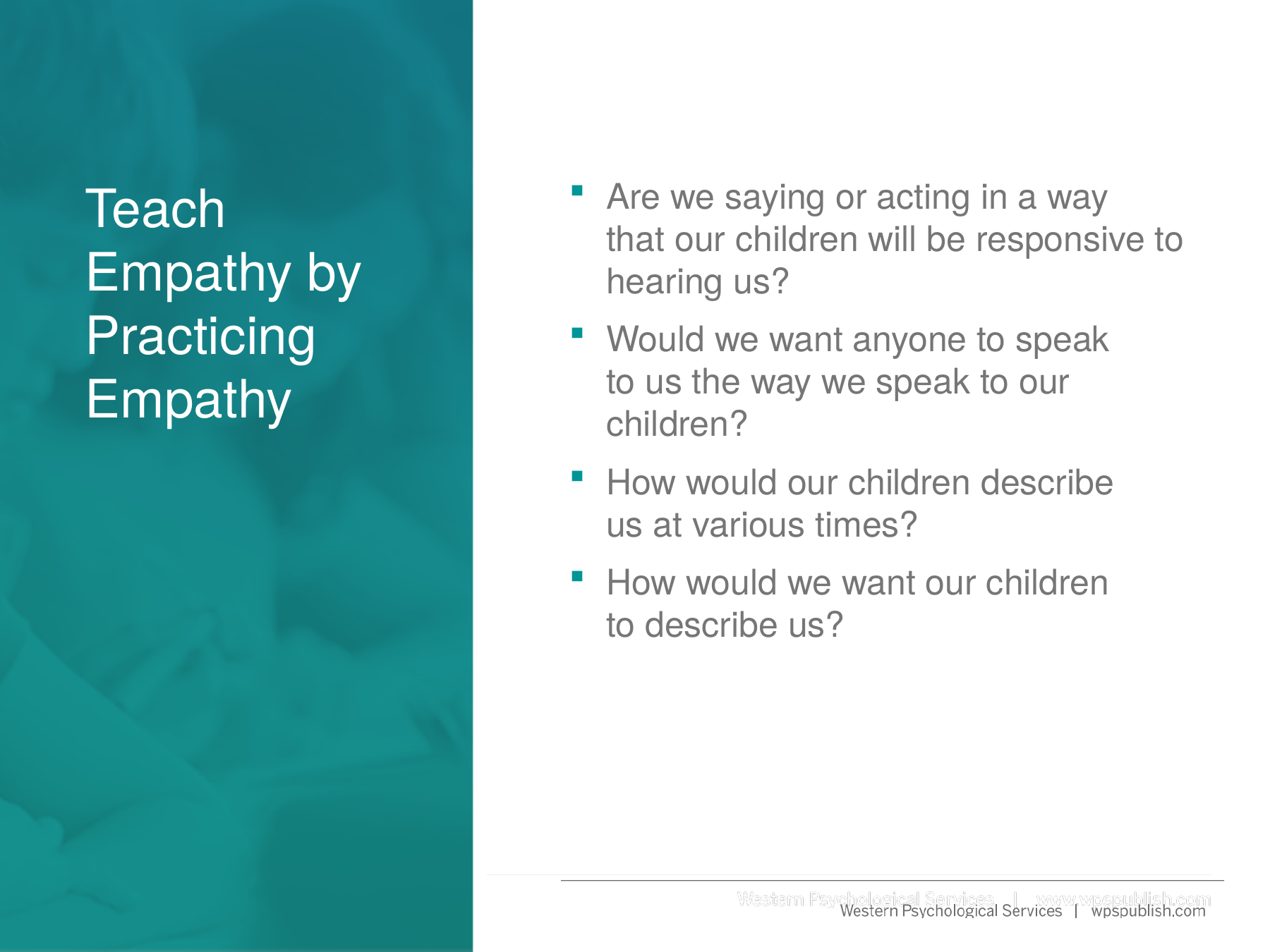

Are we saying or acting in a way
that our children will be responsive to hearing us?
Would we want anyone to speak
to us the way we speak to our children?
How would our children describe
us at various times?
How would we want our children
to describe us?

# Teach Empathy by Practicing Empathy